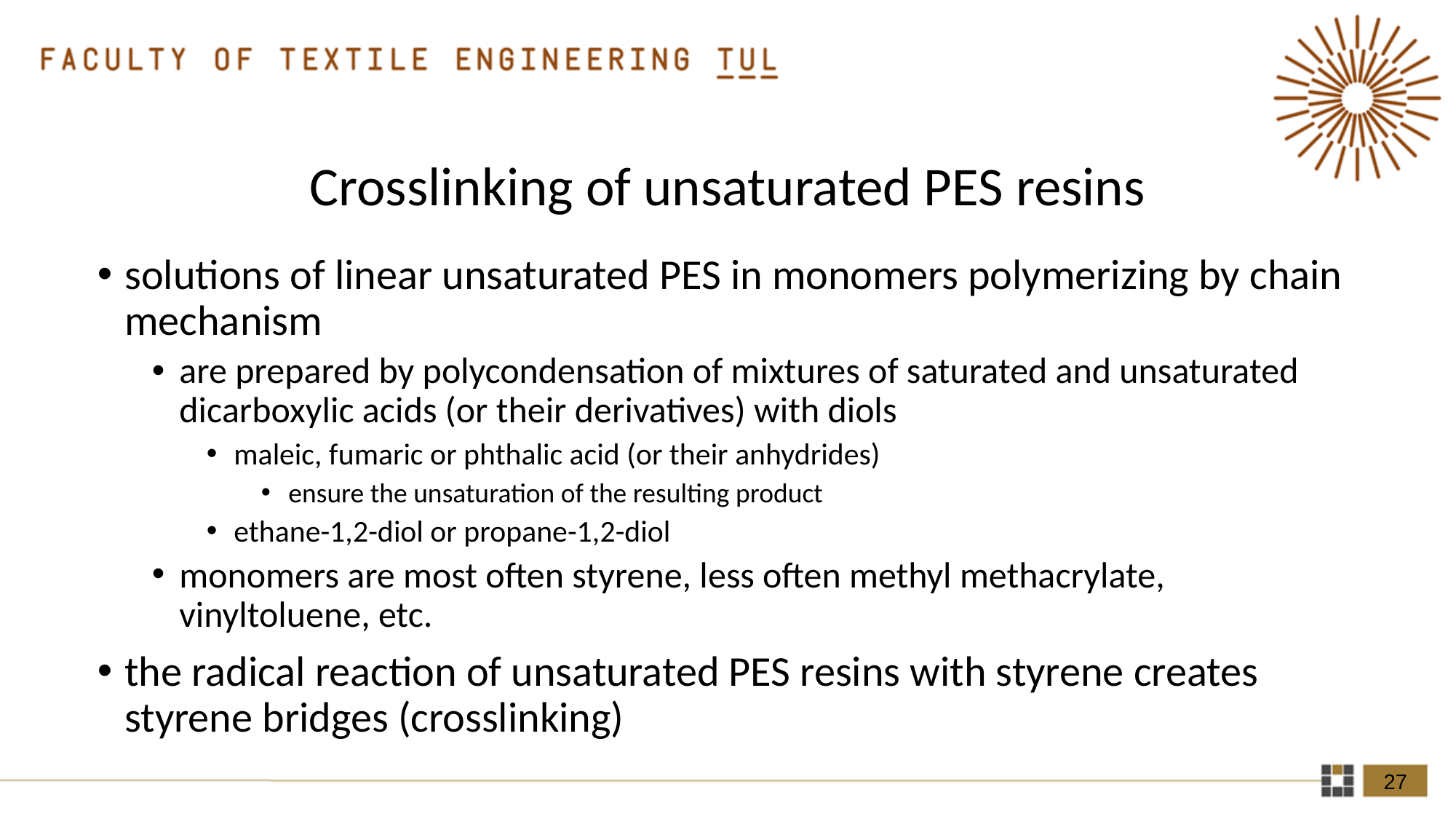

# Crosslinking of unsaturated PES resins
solutions of linear unsaturated PES in monomers polymerizing by chain mechanism
are prepared by polycondensation of mixtures of saturated and unsaturated dicarboxylic acids (or their derivatives) with diols
maleic, fumaric or phthalic acid (or their anhydrides)
ensure the unsaturation of the resulting product
ethane-1,2-diol or propane-1,2-diol
monomers are most often styrene, less often methyl methacrylate, vinyltoluene, etc.
the radical reaction of unsaturated PES resins with styrene creates styrene bridges (crosslinking)
27